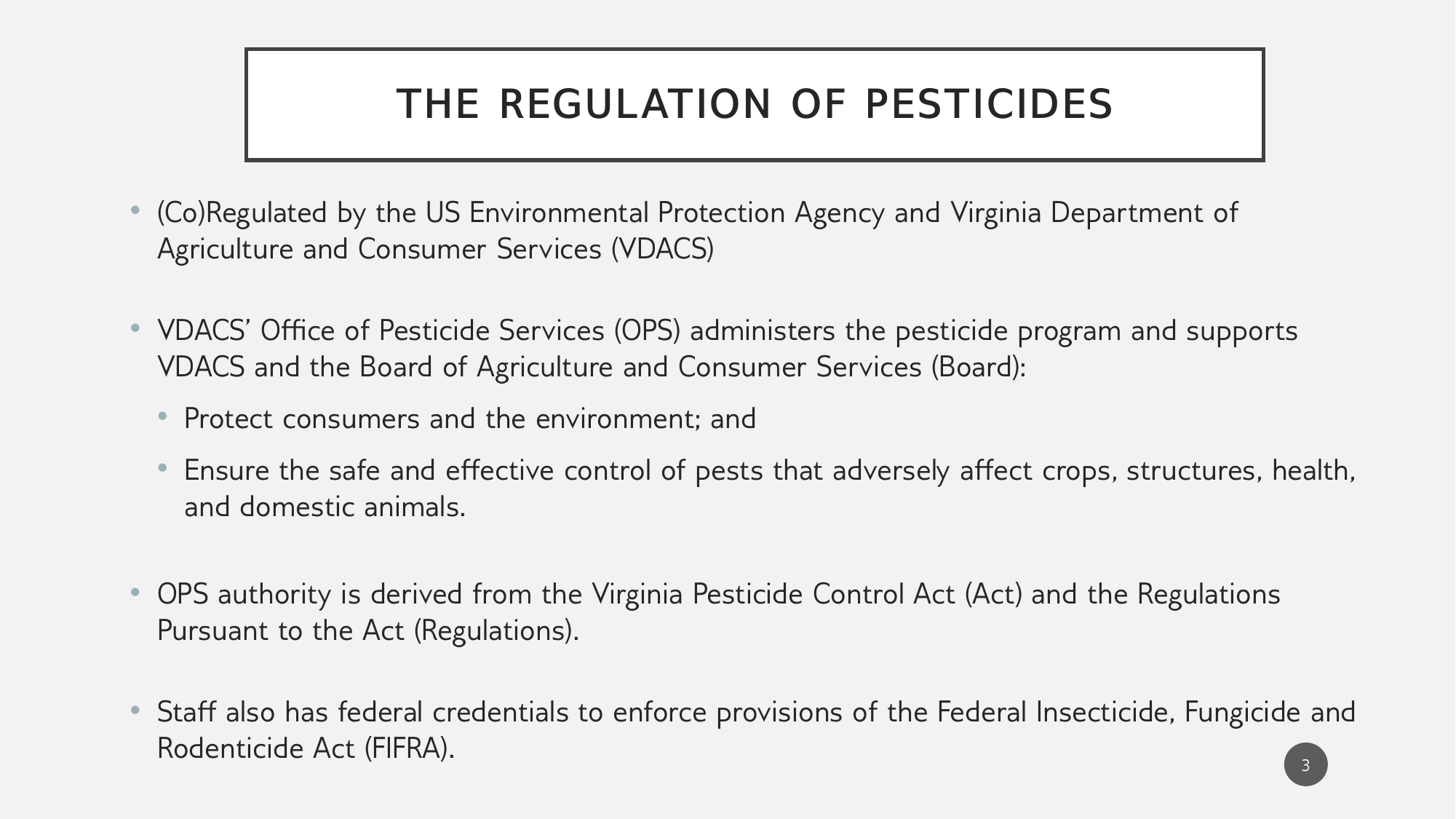

# The regulation of pesticides
(Co)Regulated by the US Environmental Protection Agency and Virginia Department of Agriculture and Consumer Services (VDACS)

VDACS’ Office of Pesticide Services (OPS) administers the pesticide program and supports VDACS and the Board of Agriculture and Consumer Services (Board):
Protect consumers and the environment; and
Ensure the safe and effective control of pests that adversely affect crops, structures, health, and domestic animals.

OPS authority is derived from the Virginia Pesticide Control Act (Act) and the Regulations Pursuant to the Act (Regulations).

Staff also has federal credentials to enforce provisions of the Federal Insecticide, Fungicide and Rodenticide Act (FIFRA).

3